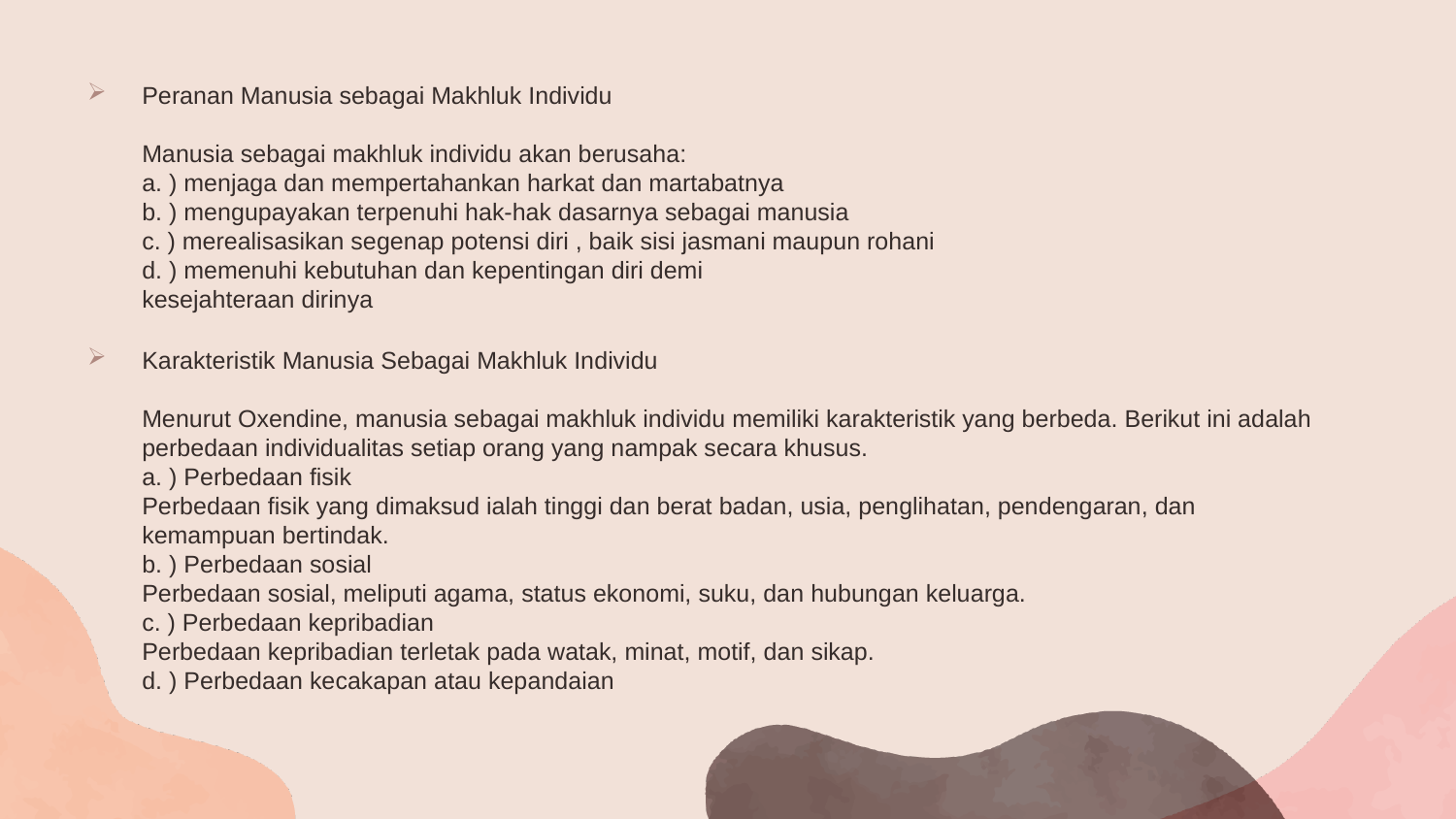

Peranan Manusia sebagai Makhluk Individu
Manusia sebagai makhluk individu akan berusaha:
a. ) menjaga dan mempertahankan harkat dan martabatnya
b. ) mengupayakan terpenuhi hak-hak dasarnya sebagai manusia
c. ) merealisasikan segenap potensi diri , baik sisi jasmani maupun rohani
d. ) memenuhi kebutuhan dan kepentingan diri demi
kesejahteraan dirinya
Karakteristik Manusia Sebagai Makhluk Individu
Menurut Oxendine, manusia sebagai makhluk individu memiliki karakteristik yang berbeda. Berikut ini adalah perbedaan individualitas setiap orang yang nampak secara khusus.
a. ) Perbedaan fisik
Perbedaan fisik yang dimaksud ialah tinggi dan berat badan, usia, penglihatan, pendengaran, dan kemampuan bertindak.
b. ) Perbedaan sosial
Perbedaan sosial, meliputi agama, status ekonomi, suku, dan hubungan keluarga.
c. ) Perbedaan kepribadian
Perbedaan kepribadian terletak pada watak, minat, motif, dan sikap.
d. ) Perbedaan kecakapan atau kepandaian